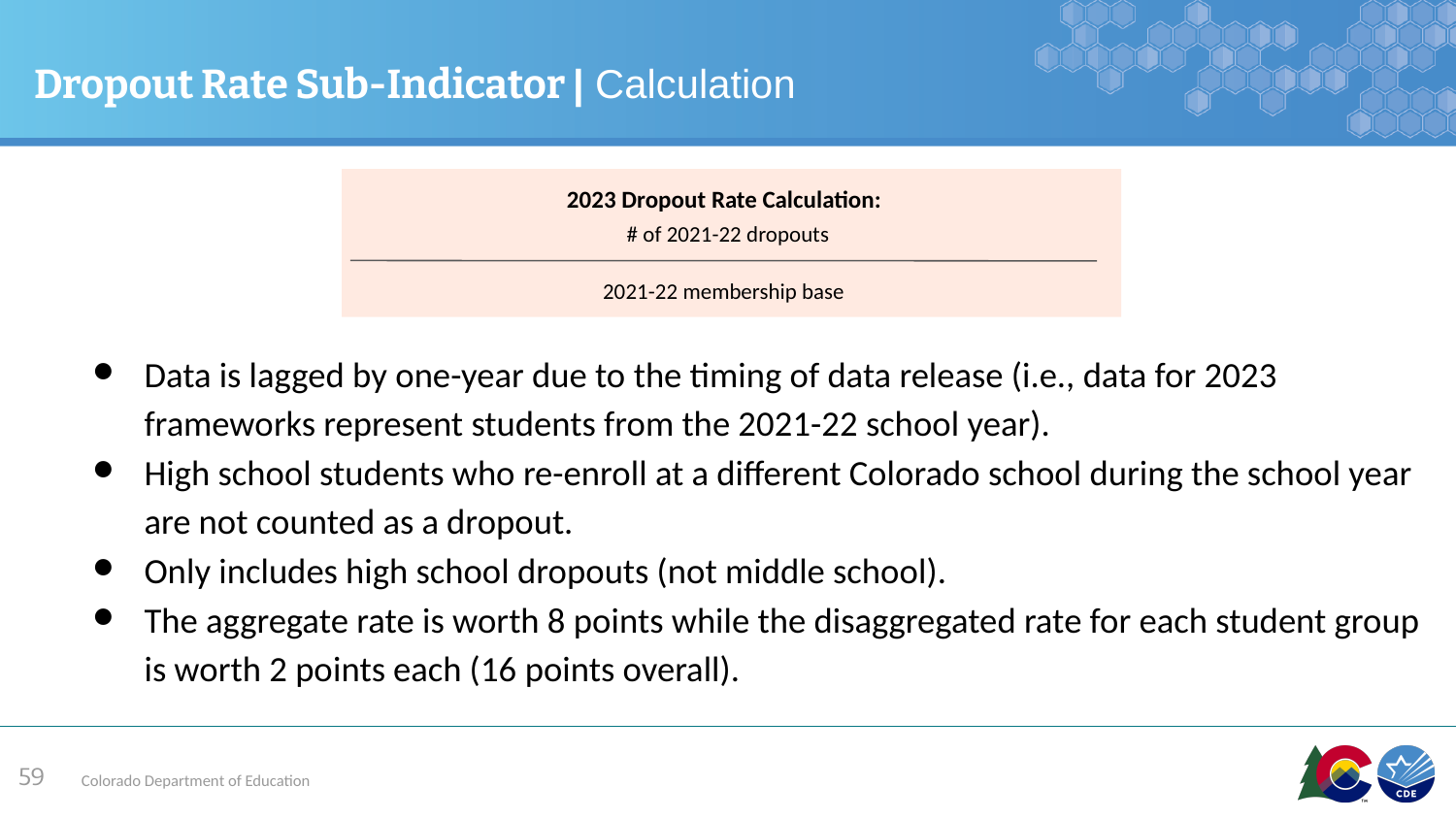

# Dropout Rate Sub-Indicator | Calculation
2023 Dropout Rate Calculation:

# of 2021-22 dropouts
2021-22 membership base
Data is lagged by one-year due to the timing of data release (i.e., data for 2023 frameworks represent students from the 2021-22 school year).
High school students who re-enroll at a different Colorado school during the school year are not counted as a dropout.
Only includes high school dropouts (not middle school).
The aggregate rate is worth 8 points while the disaggregated rate for each student group is worth 2 points each (16 points overall).
59